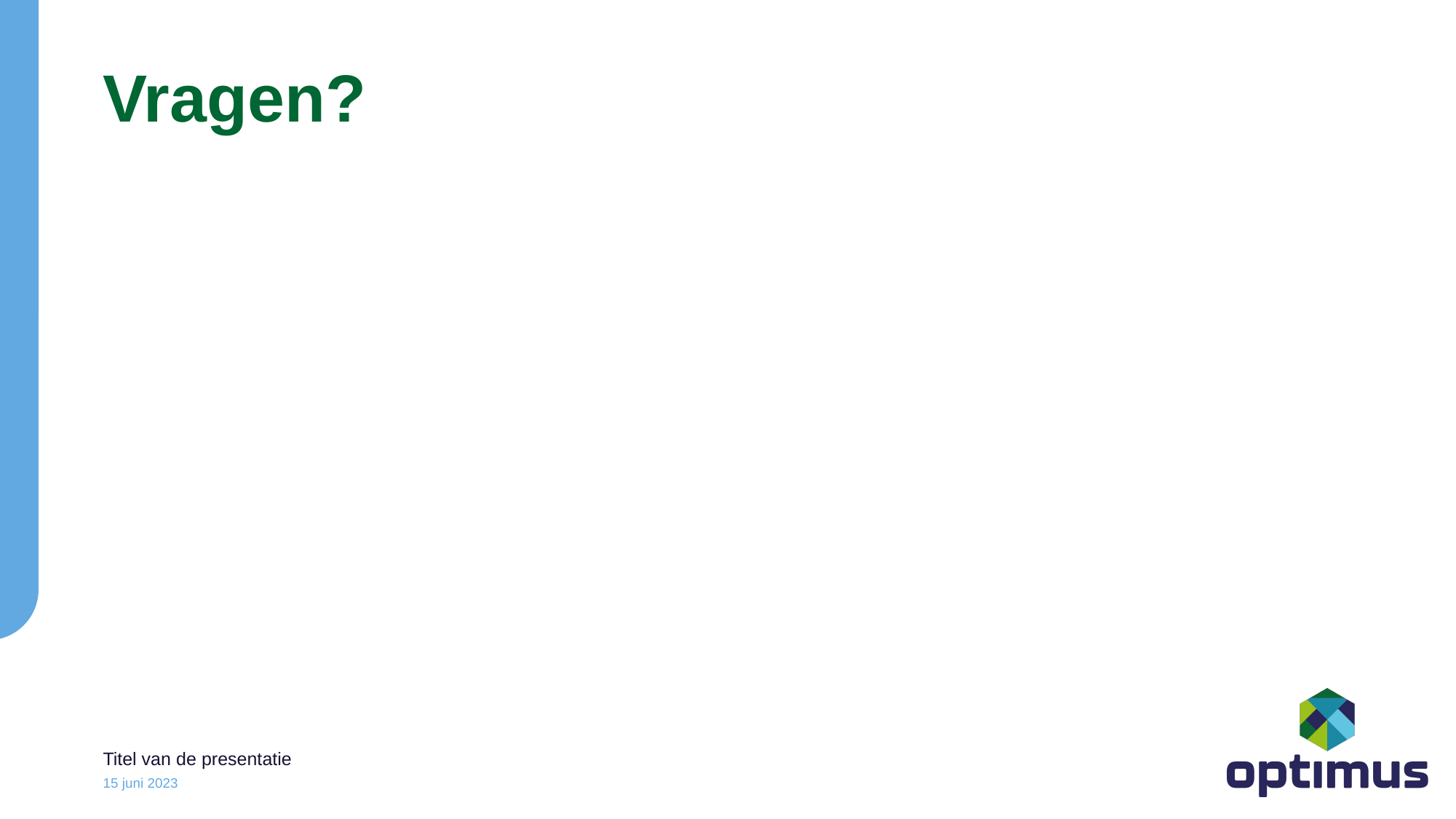

# Vragen?

Titel van de presentatie
15 juni 2023